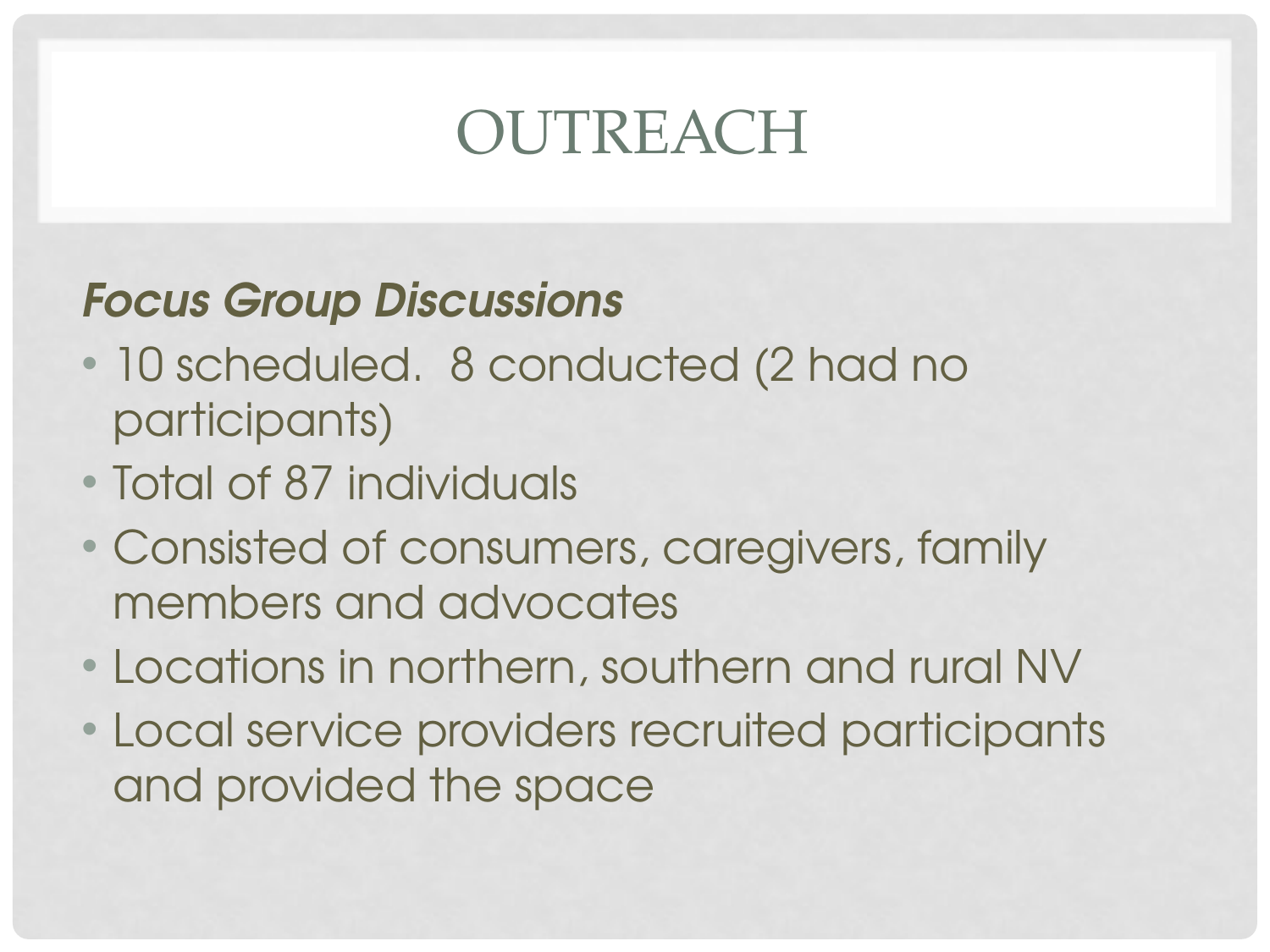

# OUTREACH
Focus Group Discussions
10 scheduled.  8 conducted (2 had no participants)
Total of 87 individuals
Consisted of consumers, caregivers, family members and advocates
Locations in northern, southern and rural NV
Local service providers recruited participants and provided the space